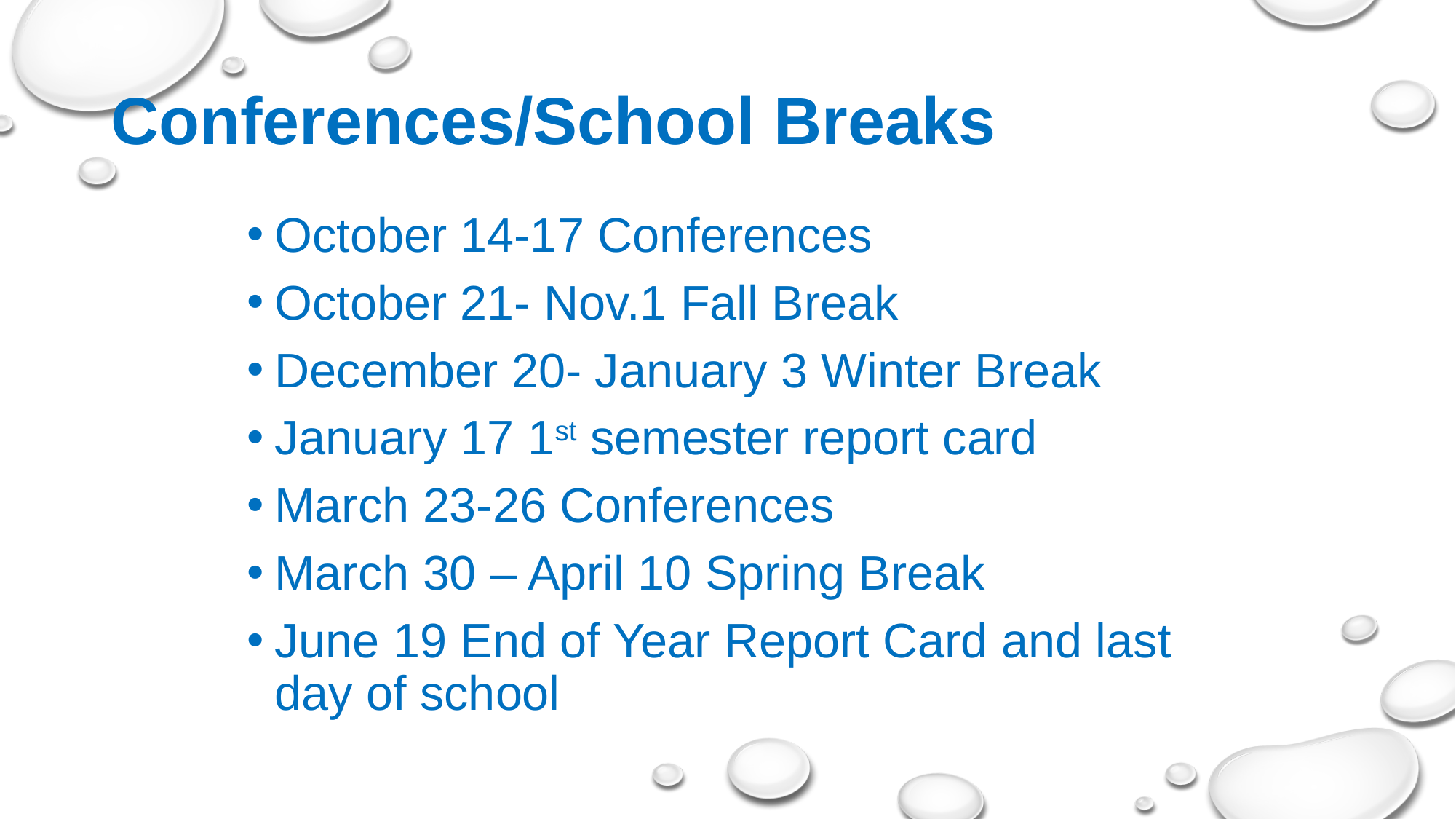

# Conferences/School Breaks
October 14-17 Conferences
October 21- Nov.1 Fall Break
December 20- January 3 Winter Break
January 17 1st semester report card
March 23-26 Conferences
March 30 – April 10 Spring Break
June 19 End of Year Report Card and last day of school